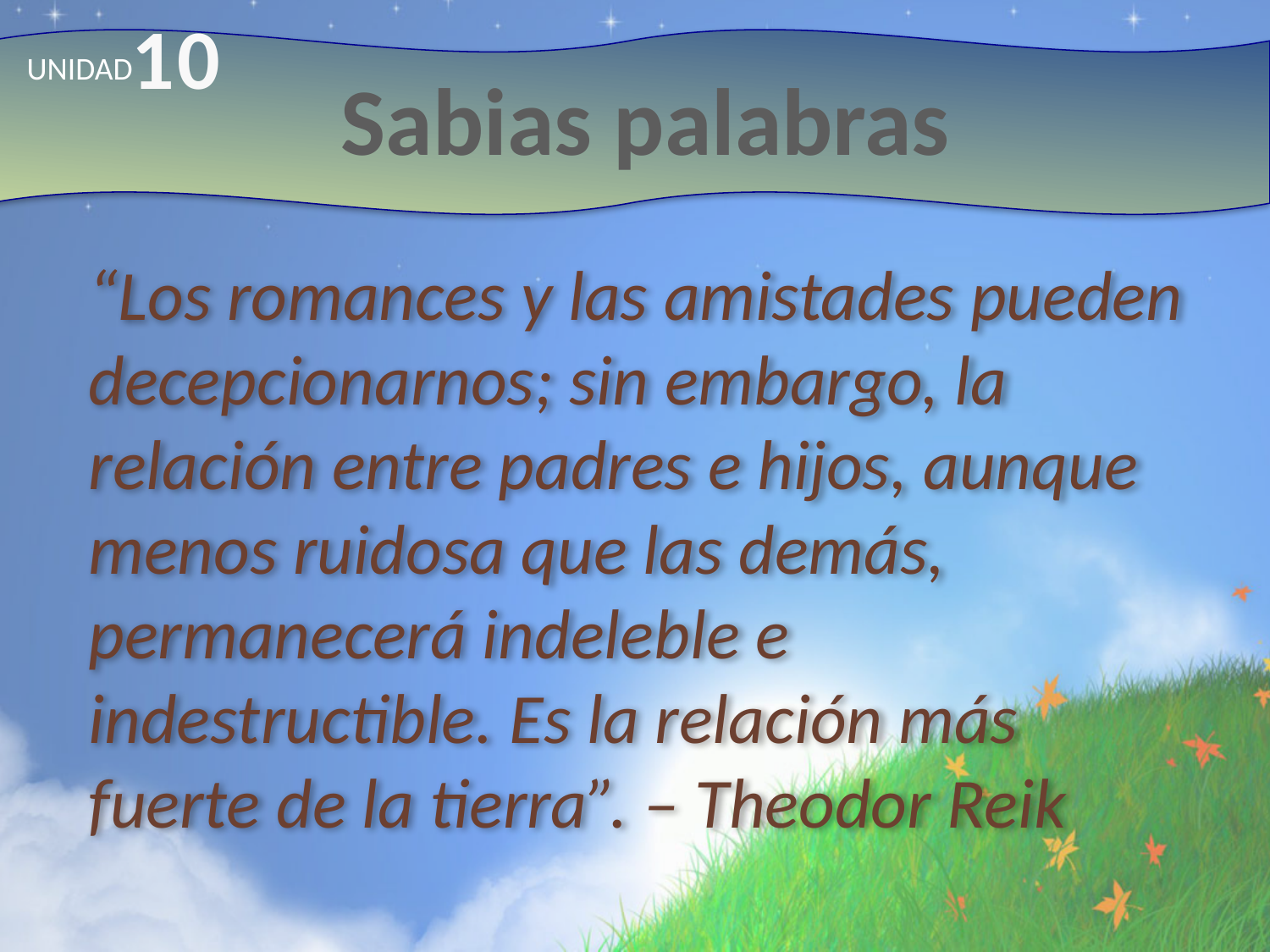

10

# Sabias palabras
UNIDAD
“Los romances y las amistades pueden decepcionarnos; sin embargo, la relación entre padres e hijos, aunque menos ruidosa que las demás, permanecerá indeleble e indestructible. Es la relación más fuerte de la tierra”. – Theodor Reik